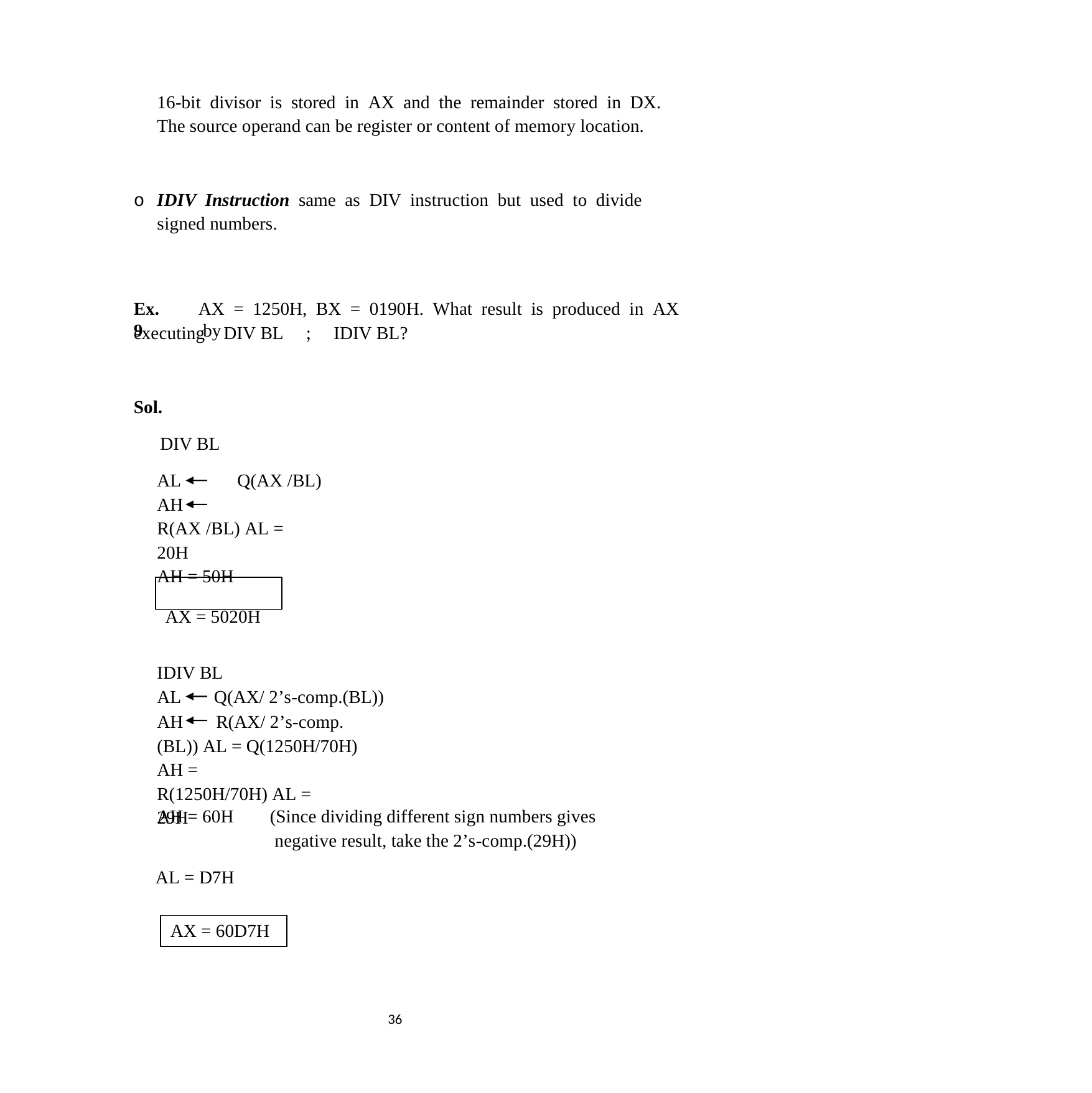

16-bit  divisor  is  stored  in  AX  and  the  remainder  stored  in  DX.  The source operand can be register or content of memory location.

o IDIV  Instruction  same  as  DIV  instruction  but  used  to  divide  signed numbers.
Ex.  9
AX  =  1250H,  BX  =  0190H.  What  result  is  produced  in  AX  by
executing	DIV BL	;	IDIV BL?

Sol.

DIV BL

AL	Q(AX /BL)
AH	R(AX /BL) AL = 20H
AH = 50H

AX = 5020H

IDIV BL
AL	Q(AX/ 2’s-comp.(BL))
AH	R(AX/ 2’s-comp.(BL)) AL = Q(1250H/70H)
AH = R(1250H/70H) AL = 29H

(Since dividing different sign numbers gives negative result, take the 2’s-comp.(29H))
AH = 60H
AL = D7H

AX = 60D7H

36